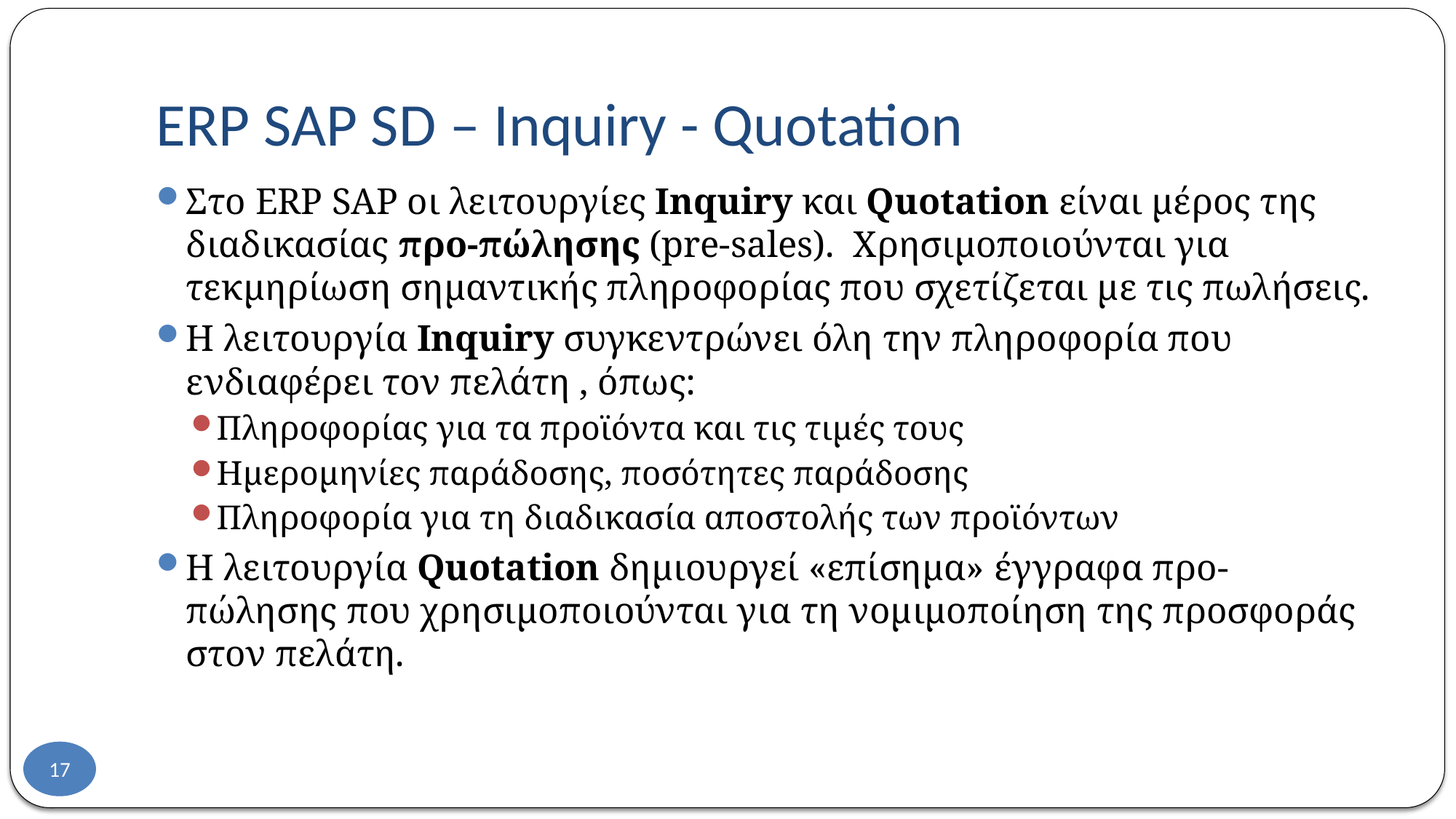

# ERP SAP SD – Inquiry - Quotation
Στο ERP SAP οι λειτουργίες Inquiry και Quotation είναι μέρος της διαδικασίας προ-πώλησης (pre-sales).  Χρησιμοποιούνται για τεκμηρίωση σημαντικής πληροφορίας που σχετίζεται με τις πωλήσεις.
Η λειτουργία Inquiry συγκεντρώνει όλη την πληροφορία που ενδιαφέρει τον πελάτη , όπως:
Πληροφορίας για τα προϊόντα και τις τιμές τους
Ημερομηνίες παράδοσης, ποσότητες παράδοσης
Πληροφορία για τη διαδικασία αποστολής των προϊόντων
Η λειτουργία Quotation δημιουργεί «επίσημα» έγγραφα προ-πώλησης που χρησιμοποιούνται για τη νομιμοποίηση της προσφοράς στον πελάτη.
17